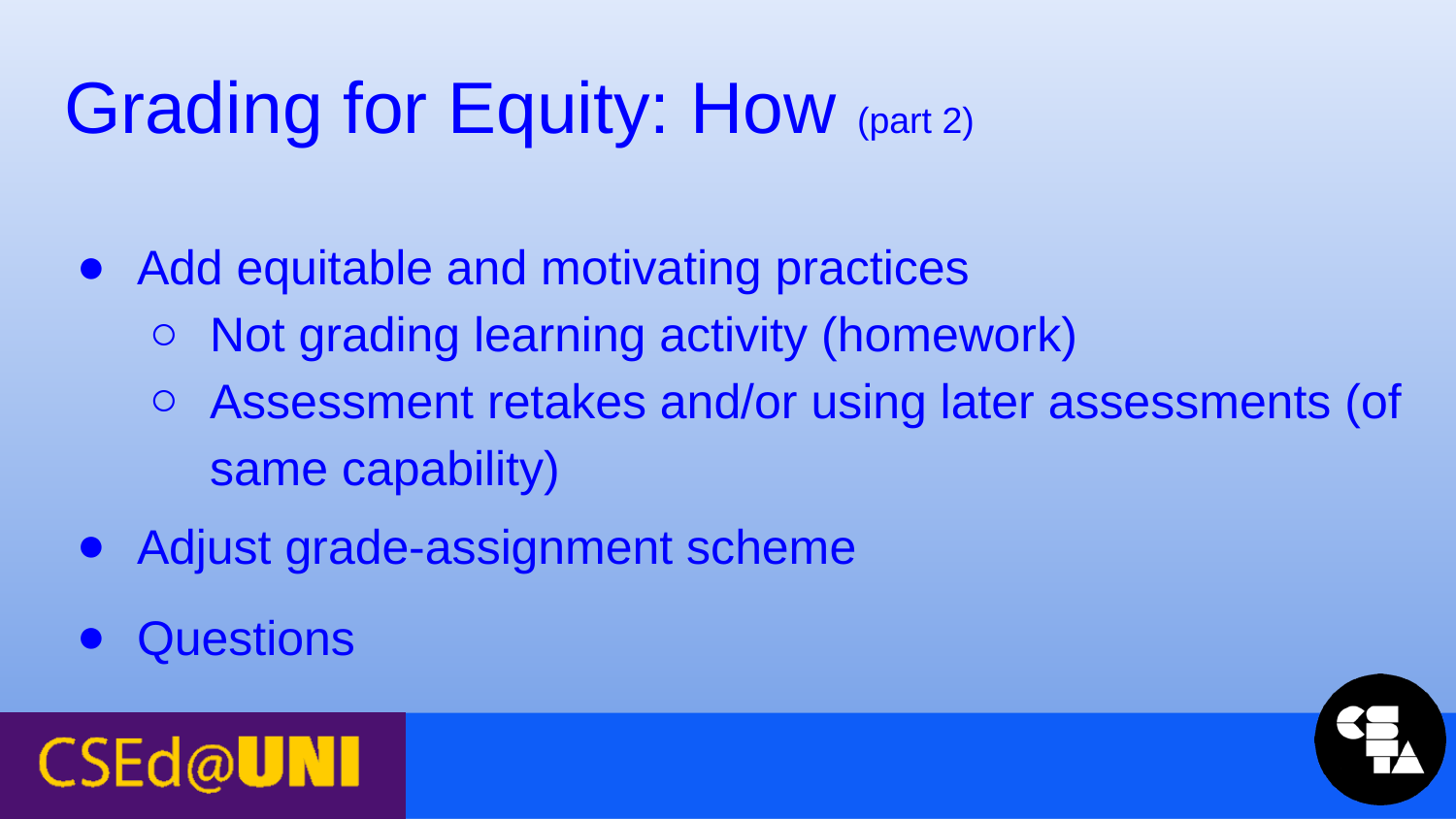

# Grading for Equity: How (part 2)
26
Add equitable and motivating practices
Not grading learning activity (homework)
Assessment retakes and/or using later assessments (of same capability)
Adjust grade-assignment scheme
Questions